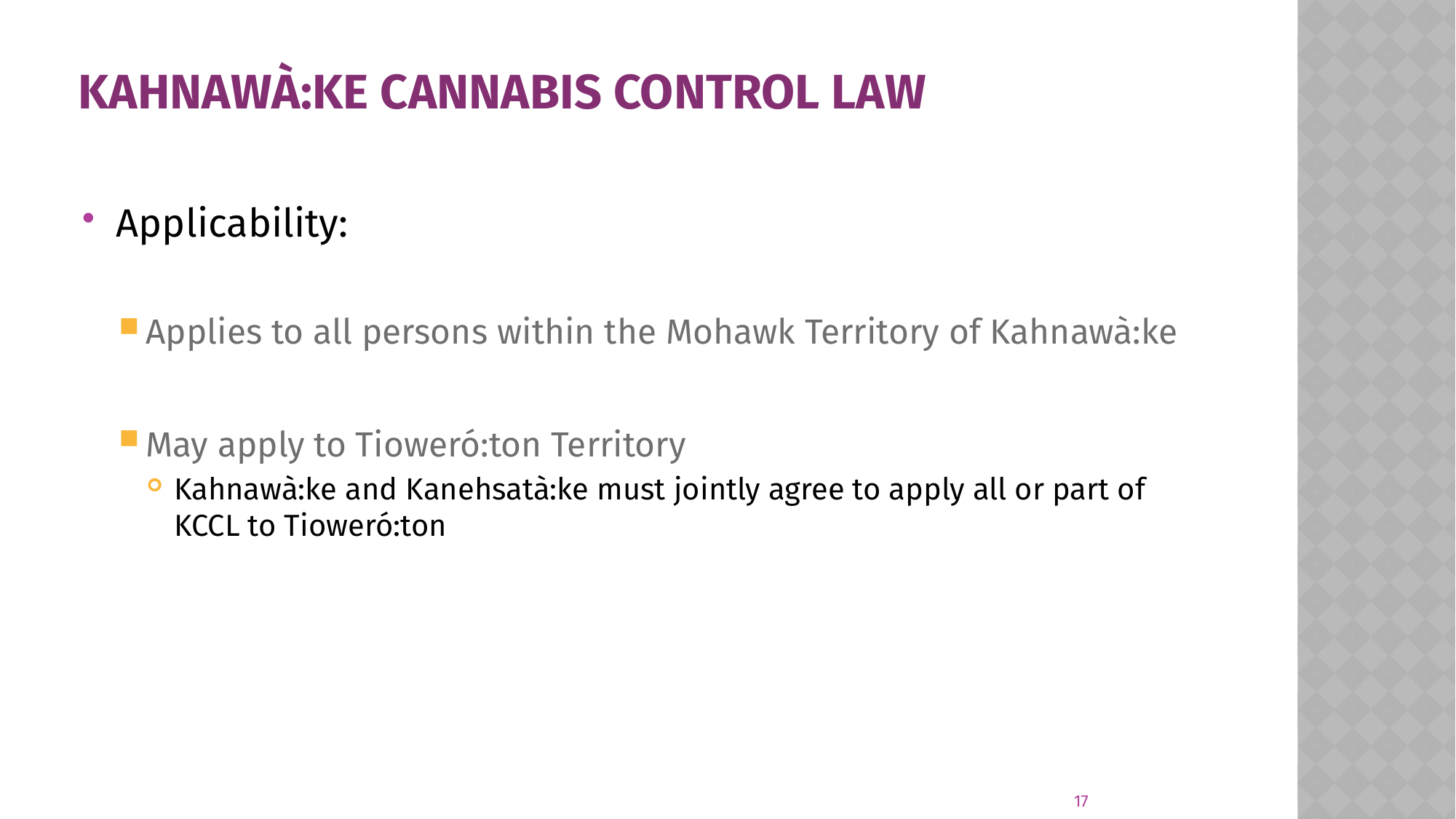

# Kahnawà:ke Cannabis Control Law
Applicability:

Applies to all persons within the Mohawk Territory of Kahnawà:ke

May apply to Tioweró:ton Territory
Kahnawà:ke and Kanehsatà:ke must jointly agree to apply all or part of KCCL to Tioweró:ton

17